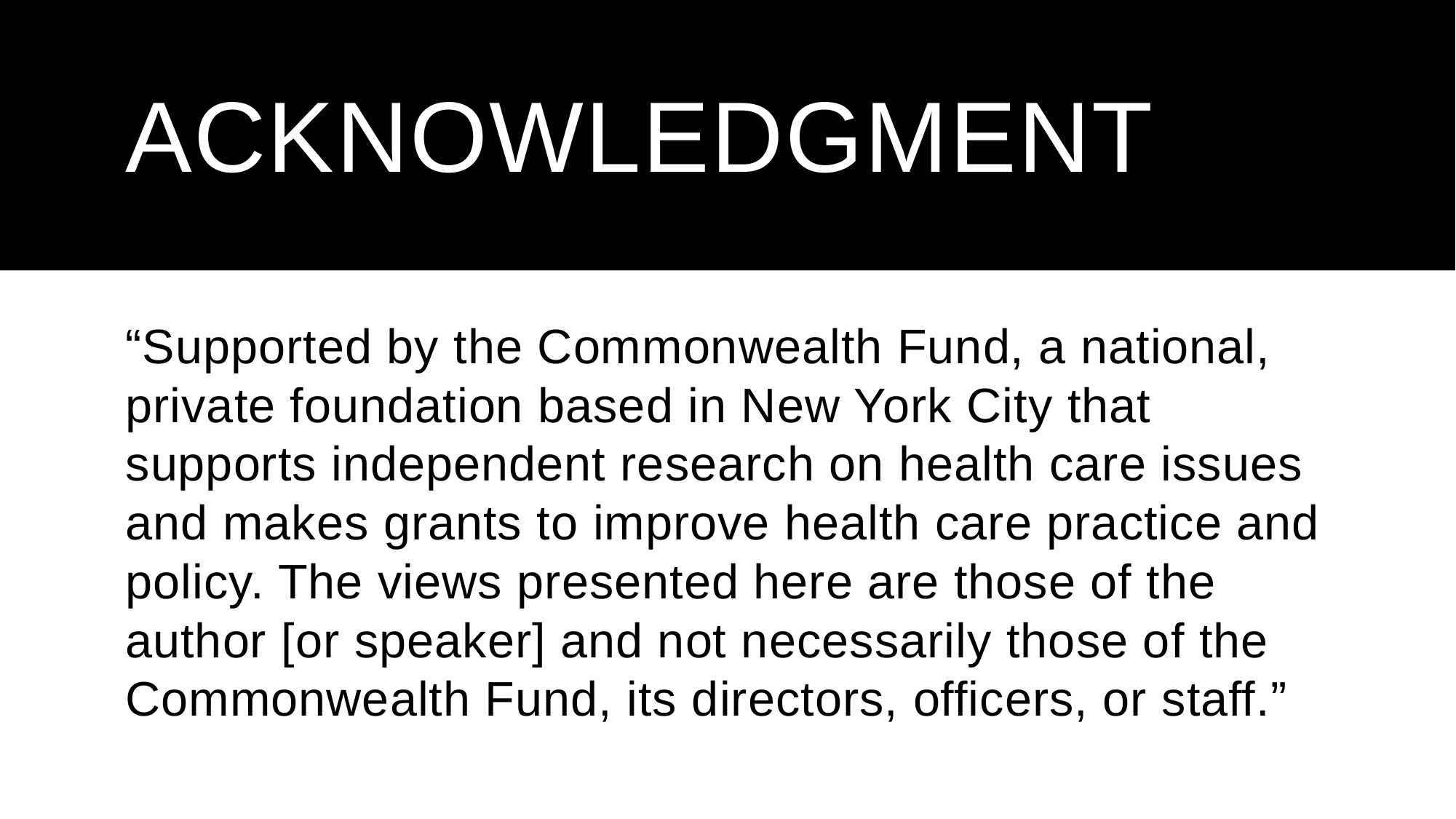

# Acknowledgment
“Supported by the Commonwealth Fund, a national, private foundation based in New York City that supports independent research on health care issues and makes grants to improve health care practice and policy. The views presented here are those of the author [or speaker] and not necessarily those of the Commonwealth Fund, its directors, officers, or staff.”